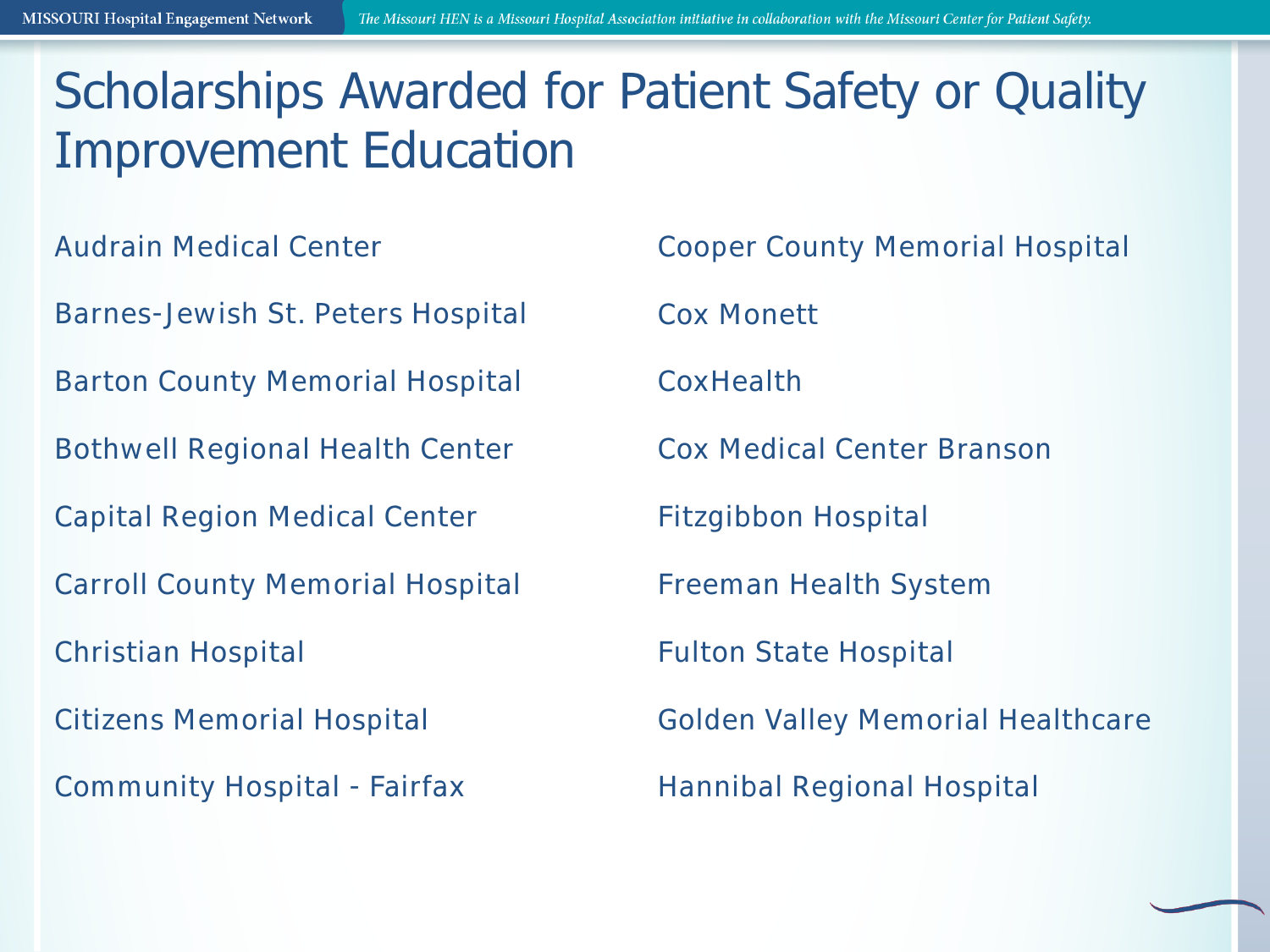

Scholarships Awarded for Patient Safety or Quality Improvement Education
Audrain Medical Center

Barnes-Jewish St. Peters Hospital

Barton County Memorial Hospital

Bothwell Regional Health Center

Capital Region Medical Center

Carroll County Memorial Hospital

Christian Hospital

Citizens Memorial Hospital

Community Hospital - Fairfax

Cooper County Memorial Hospital

Cox Monett

CoxHealth

Cox Medical Center Branson

Fitzgibbon Hospital

Freeman Health System

Fulton State Hospital

Golden Valley Memorial Healthcare

Hannibal Regional Hospital